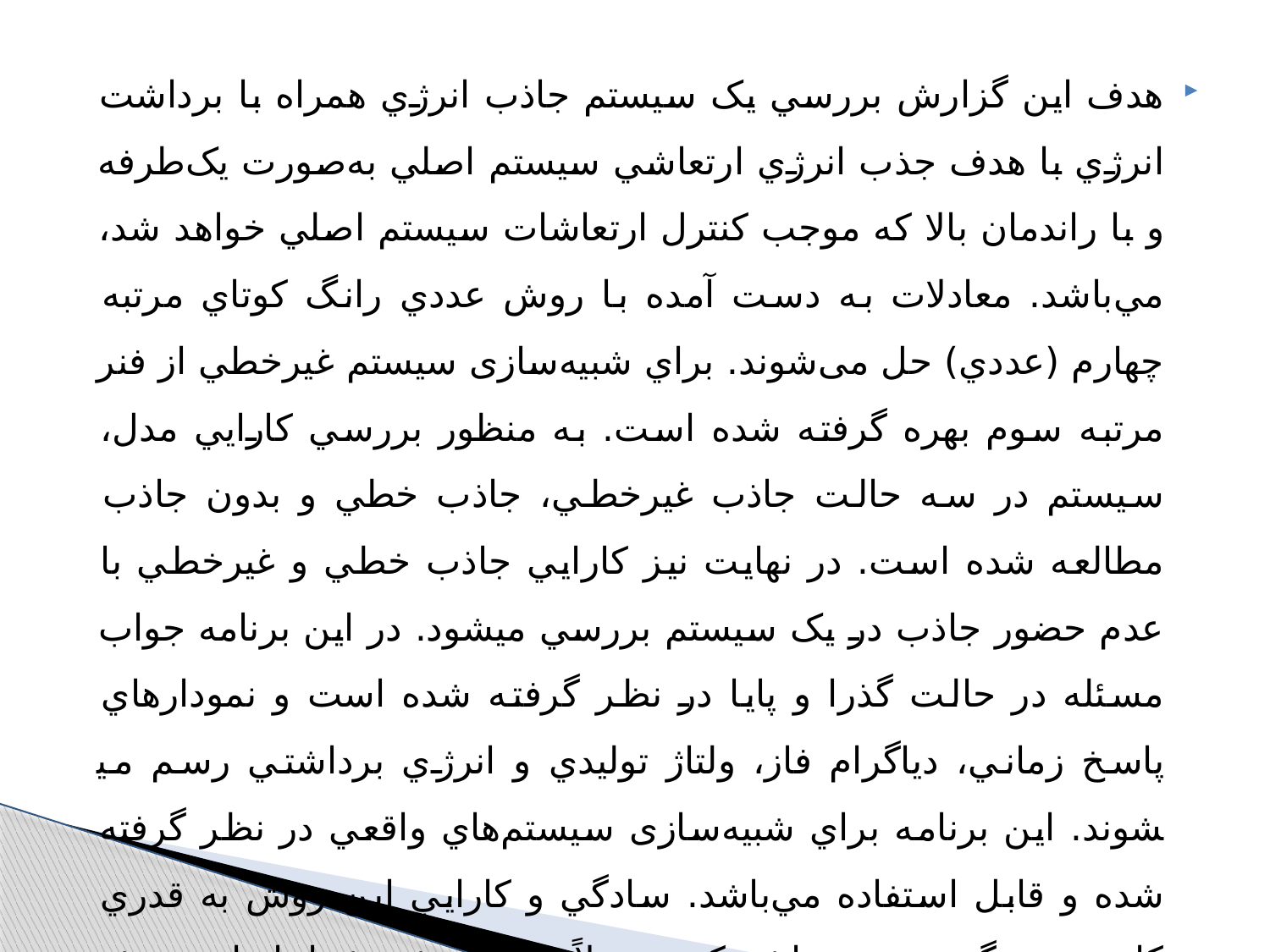

هدف اين گزارش بررسي يک سيستم جاذب انرژي همراه با برداشت انرژي با هدف جذب انرژي ارتعاشي سيستم اصلي به‌صورت یک‌طرفه و با راندمان بالا که موجب کنترل ارتعاشات سيستم اصلي خواهد شد، مي‌باشد. معادلات به دست آمده با روش عددي رانگ کوتاي مرتبه چهارم (عددي) حل می‌شوند. براي شبیه‌سازی سيستم غيرخطي از فنر مرتبه سوم بهره گرفته شده است. به منظور بررسي کارايي مدل، سيستم در سه حالت جاذب غيرخطي، جاذب خطي و بدون جاذب مطالعه شده است. در نهايت نيز کارايي جاذب خطي و غيرخطي با عدم حضور جاذب در يک سيستم بررسي مي­شود. در اين برنامه جواب مسئله در حالت گذرا و پايا در نظر گرفته شده است و نمودارهاي پاسخ زماني، دياگرام فاز، ولتاژ توليدي و انرژي برداشتي رسم مي­شوند. اين برنامه براي شبیه‌سازی سیستم‌هاي واقعي در نظر گرفته شده و قابل استفاده مي‌باشد. سادگي و کارايي اين روش به قدري کاربردي و گسترده می‌باشد که معمولاً در اکثر پژوهش­ها، از اين روش به عنوان يکي از راه‌حل‌های استفاده شده براي حل مسائل استفاده می‌شود.